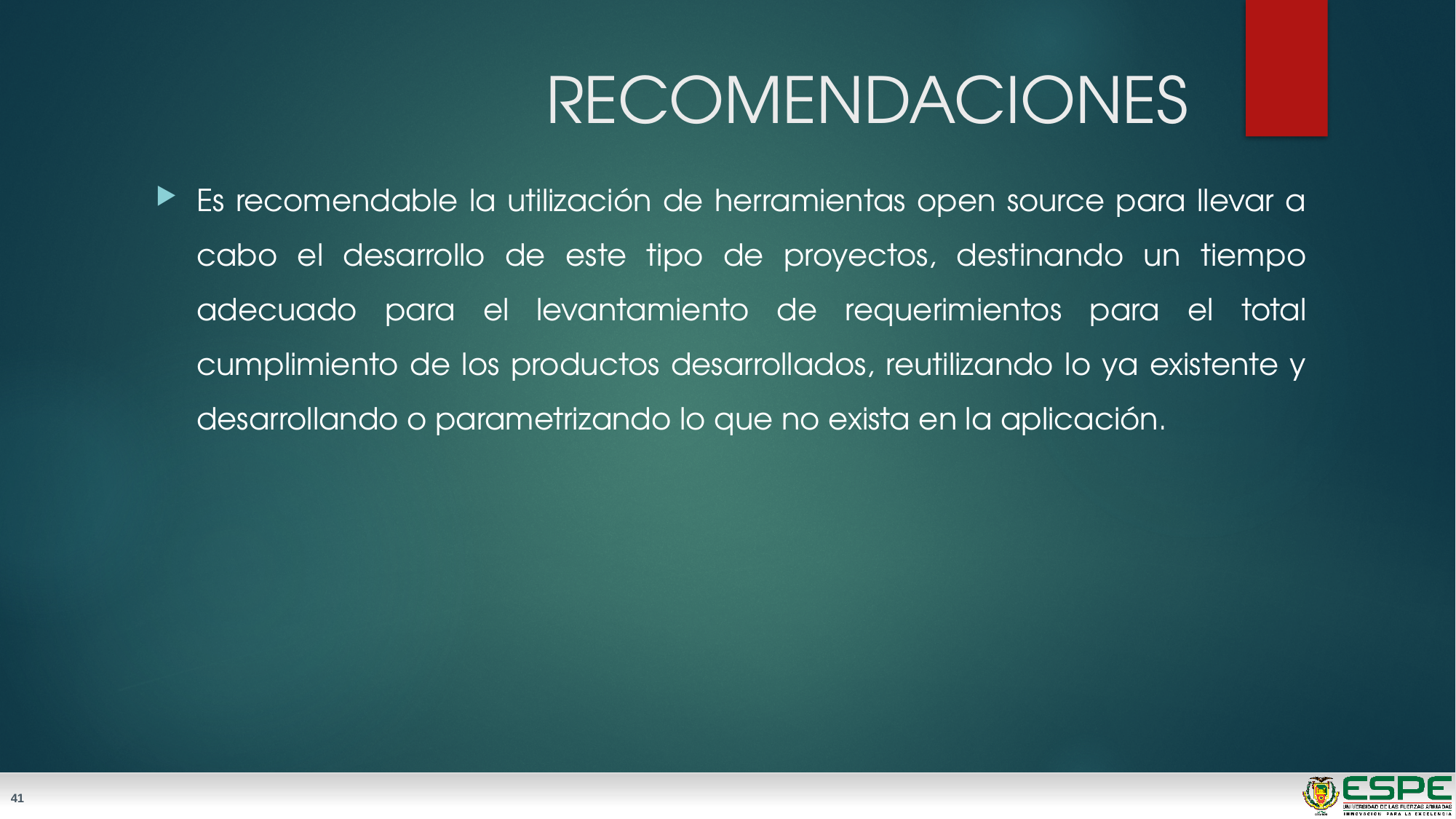

# RECOMENDACIONES
Es recomendable la utilización de herramientas open source para llevar a cabo el desarrollo de este tipo de proyectos, destinando un tiempo adecuado para el levantamiento de requerimientos para el total cumplimiento de los productos desarrollados, reutilizando lo ya existente y desarrollando o parametrizando lo que no exista en la aplicación.